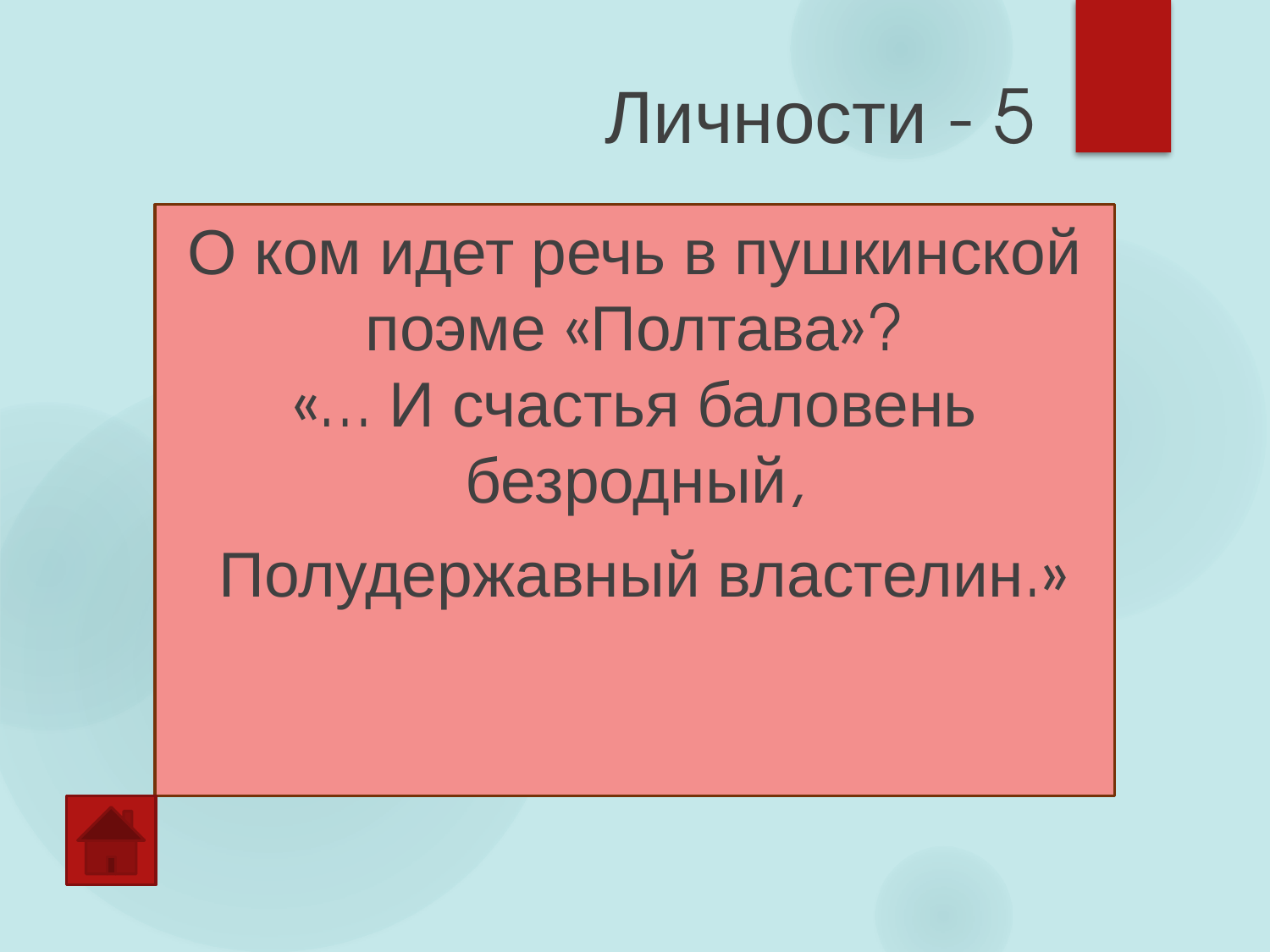

# Личности - 5
О ком идет речь в пушкинской поэме «Полтава»?
«… И счастья баловень безродный,
  Полудержавный властелин.»